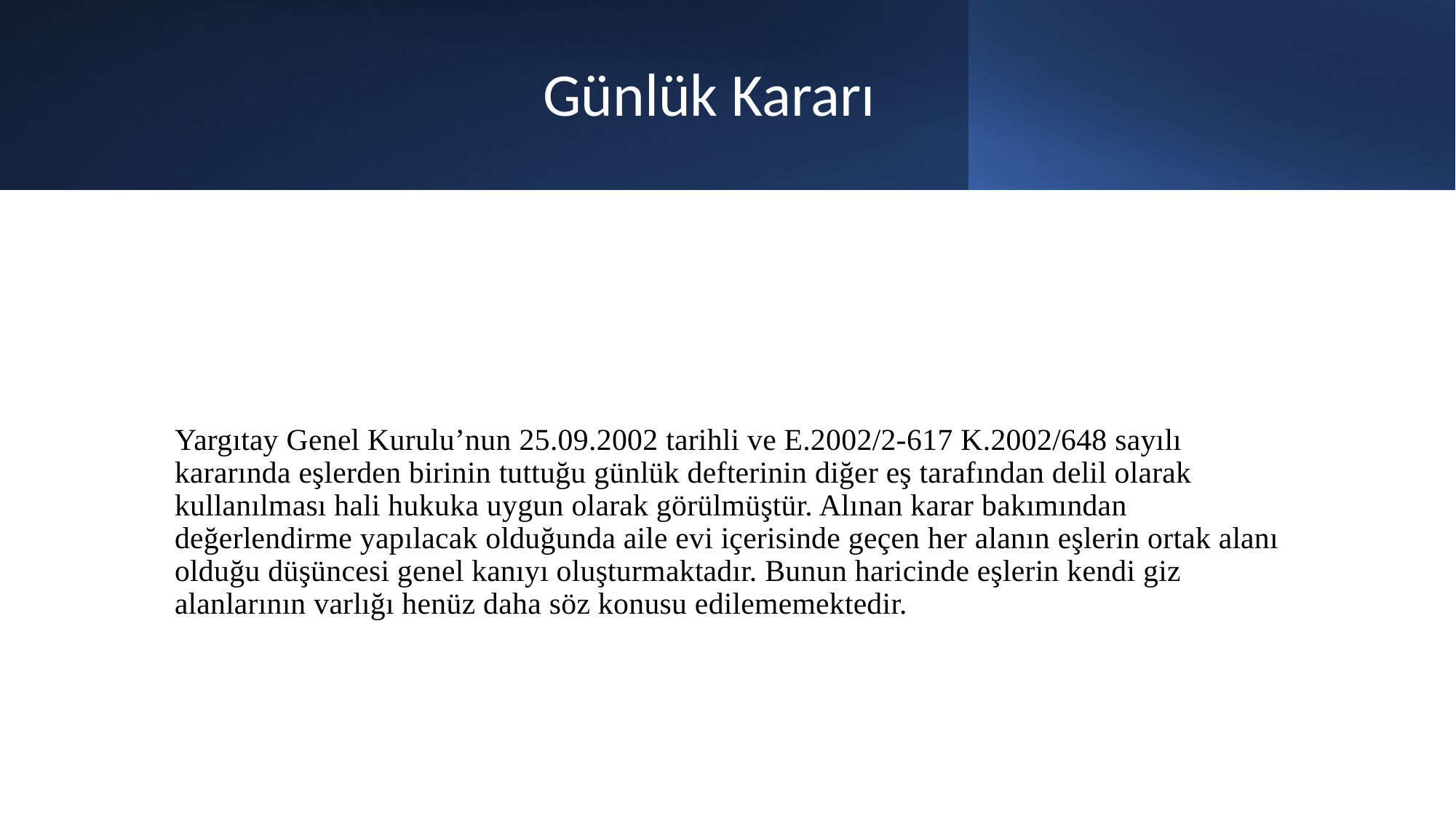

# Günlük Kararı

Yargıtay Genel Kurulu’nun 25.09.2002 tarihli ve E.2002/2-617 K.2002/648 sayılı kararında eşlerden birinin tuttuğu günlük defterinin diğer eş tarafından delil olarak kullanılması hali hukuka uygun olarak görülmüştür. Alınan karar bakımından değerlendirme yapılacak olduğunda aile evi içerisinde geçen her alanın eşlerin ortak alanı olduğu düşüncesi genel kanıyı oluşturmaktadır. Bunun haricinde eşlerin kendi giz alanlarının varlığı henüz daha söz konusu edilememektedir.